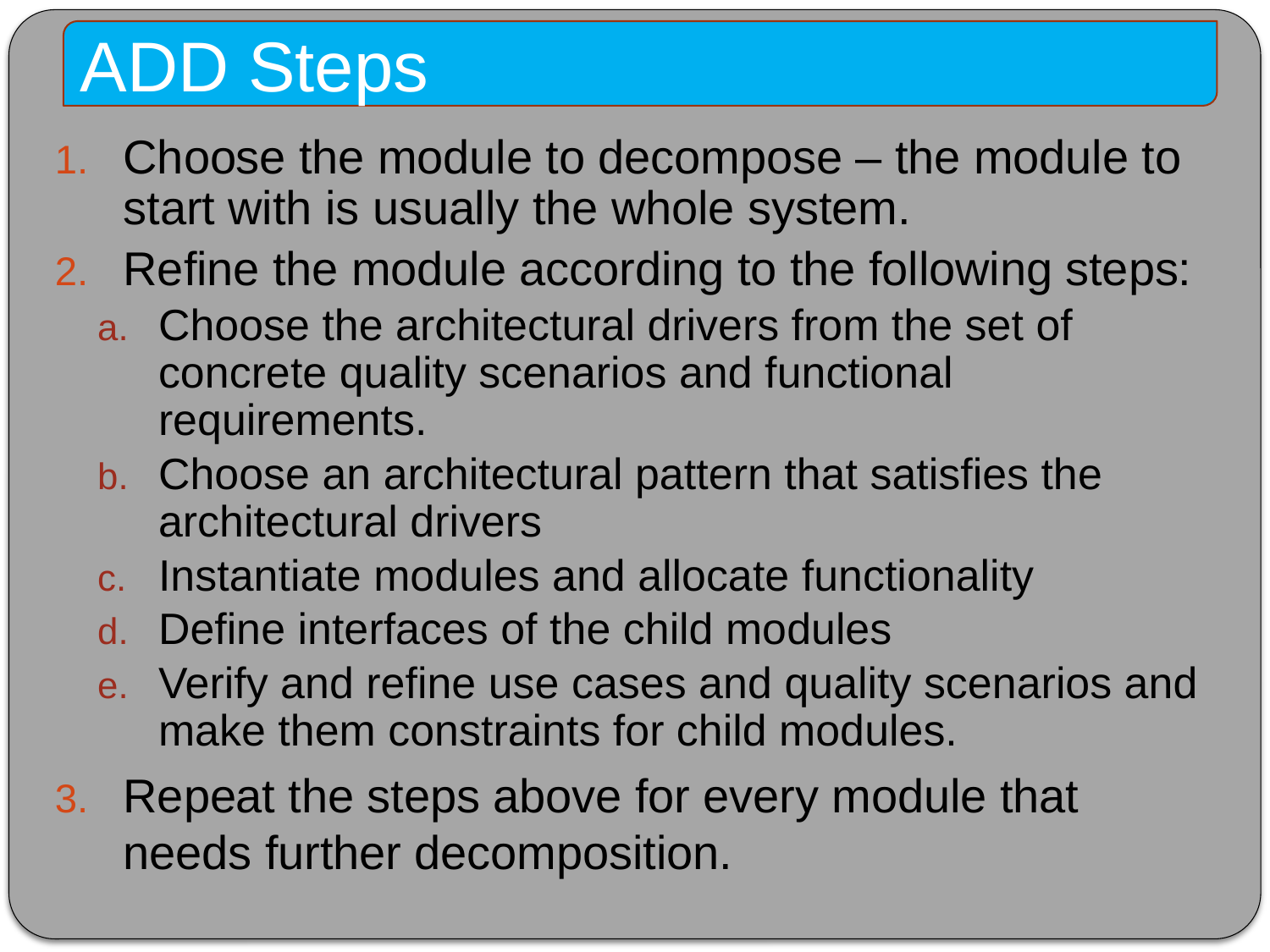

ADD Steps
Choose the module to decompose – the module to start with is usually the whole system.
Refine the module according to the following steps:
Choose the architectural drivers from the set of concrete quality scenarios and functional requirements.
Choose an architectural pattern that satisfies the architectural drivers
Instantiate modules and allocate functionality
Define interfaces of the child modules
Verify and refine use cases and quality scenarios and make them constraints for child modules.
Repeat the steps above for every module that needs further decomposition.